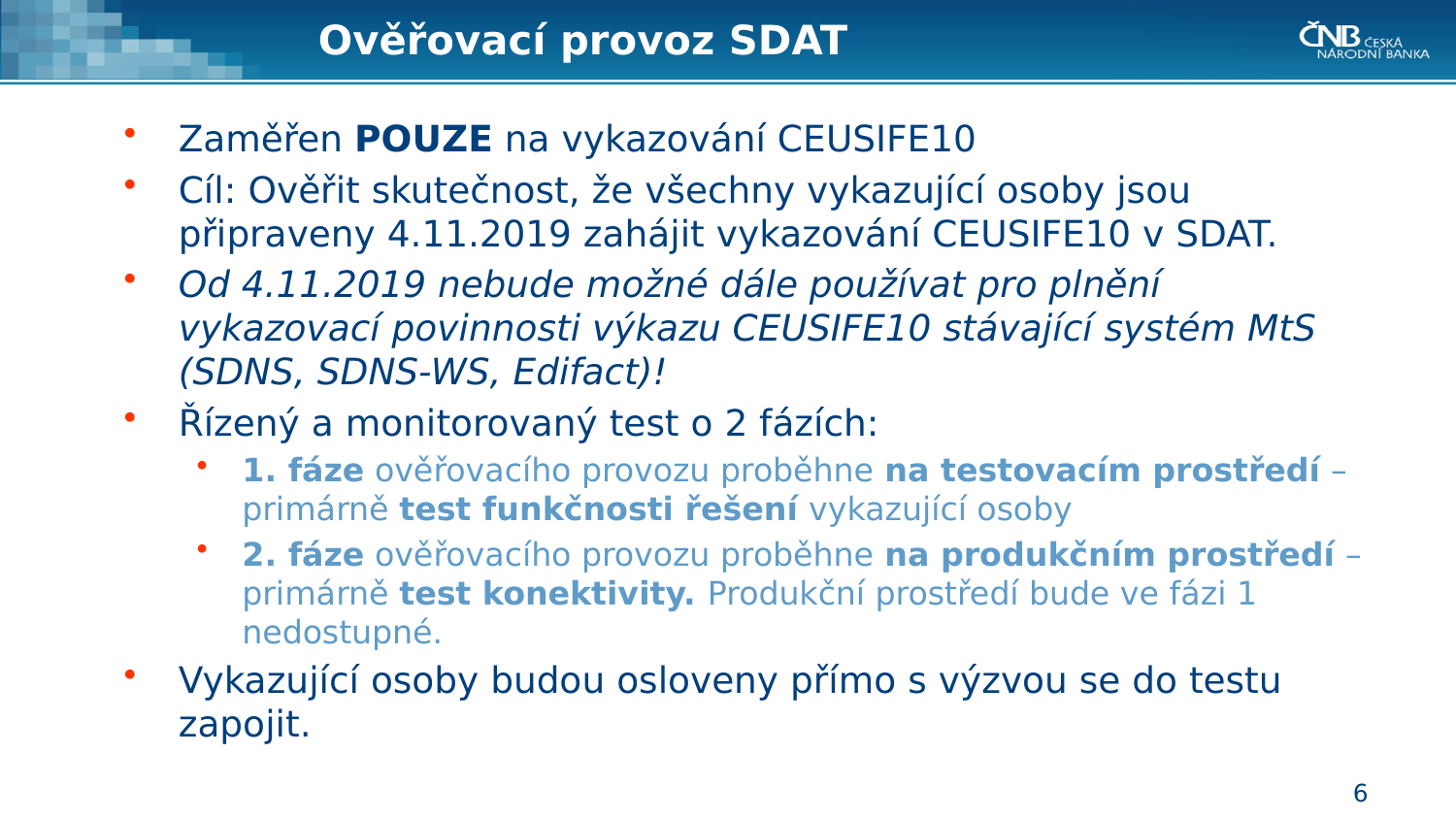

# Ověřovací provoz SDAT
Zaměřen POUZE na vykazování CEUSIFE10
Cíl: Ověřit skutečnost, že všechny vykazující osoby jsou připraveny 4.11.2019 zahájit vykazování CEUSIFE10 v SDAT.
Od 4.11.2019 nebude možné dále používat pro plnění vykazovací povinnosti výkazu CEUSIFE10 stávající systém MtS (SDNS, SDNS-WS, Edifact)!
Řízený a monitorovaný test o 2 fázích:
1. fáze ověřovacího provozu proběhne na testovacím prostředí – primárně test funkčnosti řešení vykazující osoby
2. fáze ověřovacího provozu proběhne na produkčním prostředí – primárně test konektivity. Produkční prostředí bude ve fázi 1 nedostupné.
Vykazující osoby budou osloveny přímo s výzvou se do testu zapojit.
6